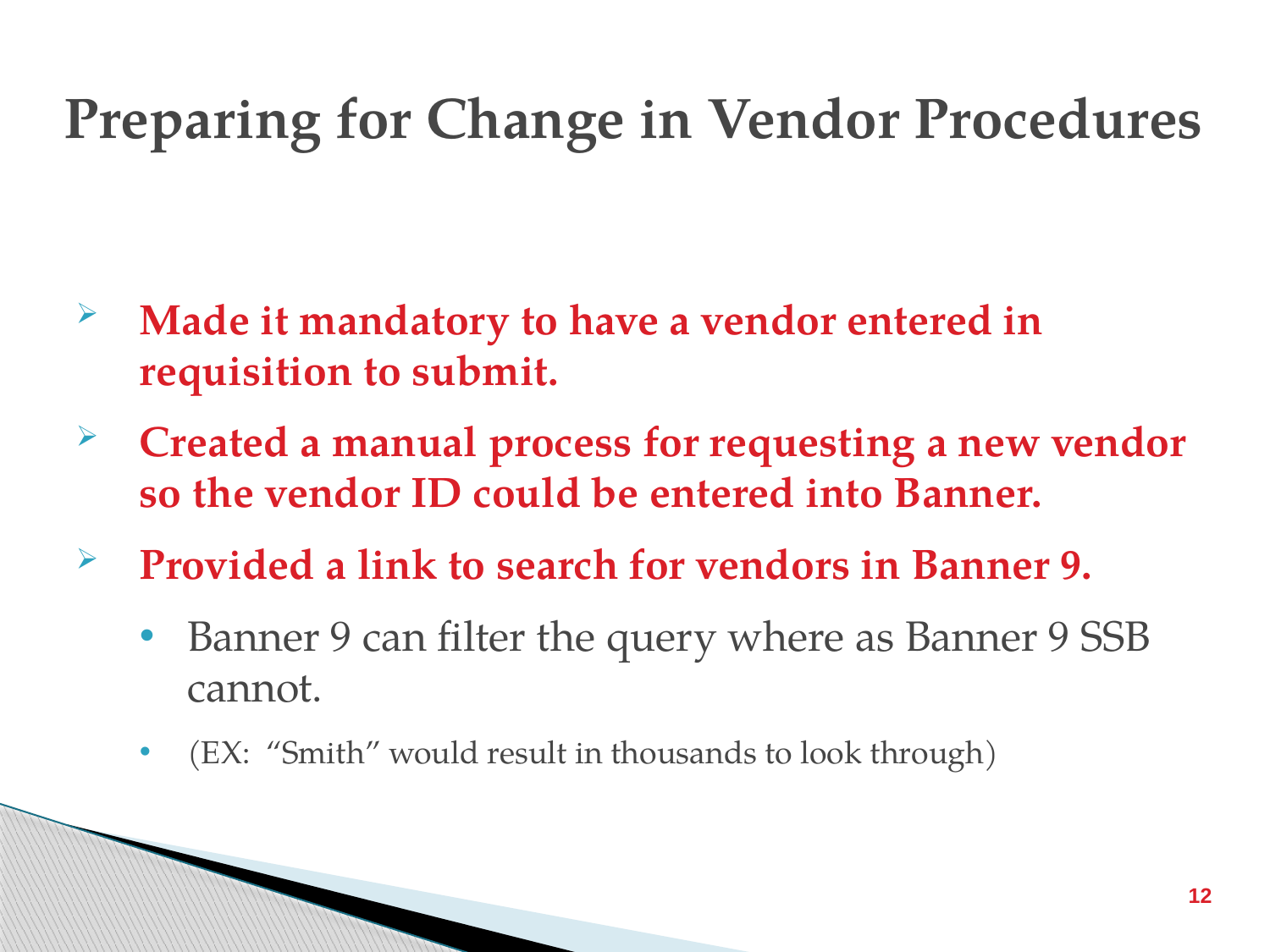

# Preparing for Change in Vendor Procedures
Made it mandatory to have a vendor entered in requisition to submit.
Created a manual process for requesting a new vendor so the vendor ID could be entered into Banner.
Provided a link to search for vendors in Banner 9.
Banner 9 can filter the query where as Banner 9 SSB cannot.
(EX:  “Smith” would result in thousands to look through)

12